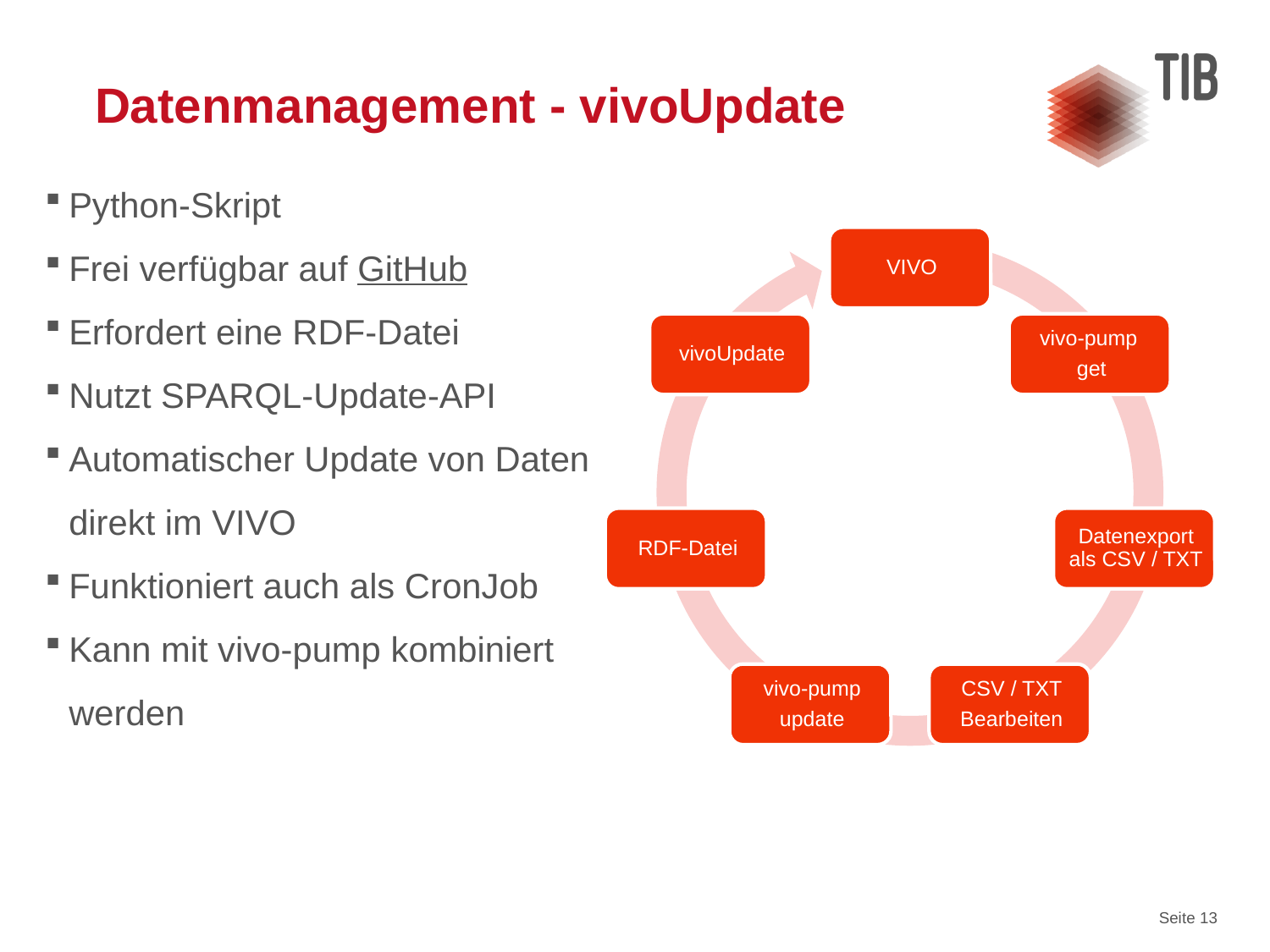

# Datenmanagement - vivoUpdate

Python-Skript
Frei verfügbar auf GitHub
Erfordert eine RDF-Datei
Nutzt SPARQL-Update-API
Automatischer Update von Daten direkt im VIVO
Funktioniert auch als CronJob
Kann mit vivo-pump kombiniert werden

VIVO
vivo-pump
get
Datenexport als CSV / TXT
CSV / TXT
Bearbeiten
vivo-pump
update
RDF-Datei
vivoUpdate